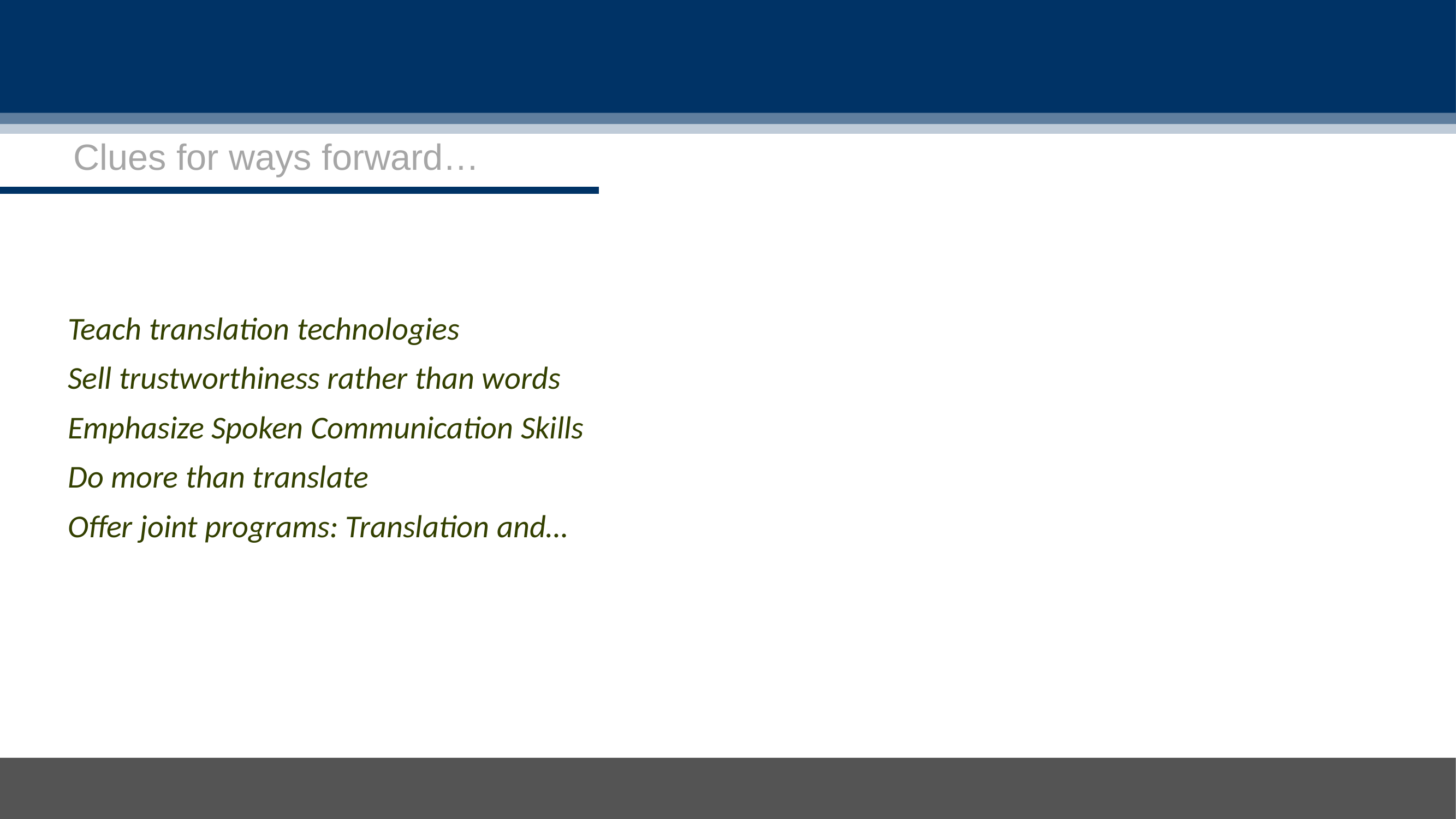

Clues for ways forward…

Teach translation technologies
Sell trustworthiness rather than words
Emphasize Spoken Communication Skills
Do more than translate
Offer joint programs: Translation and…